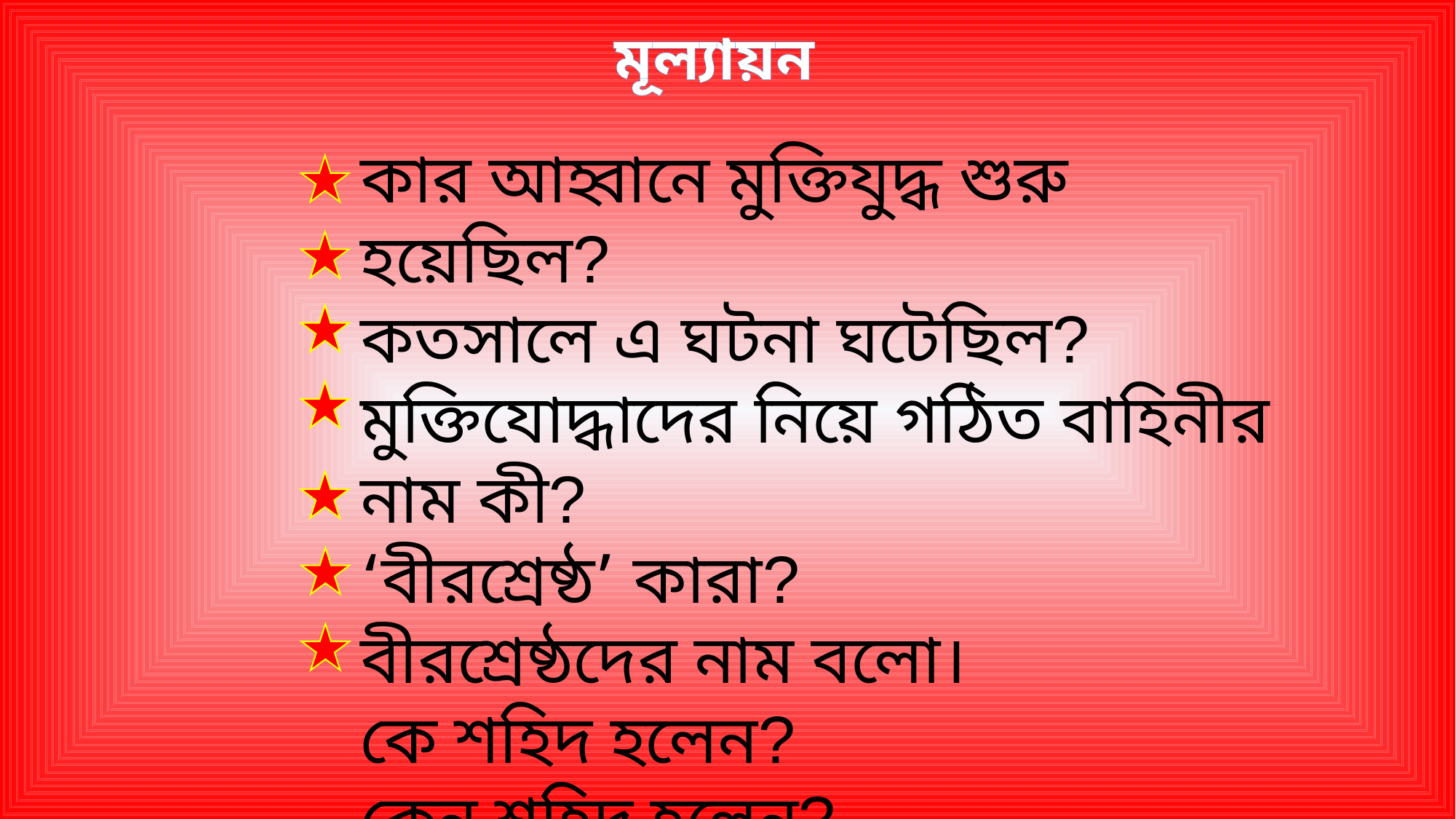

মূল্যায়ন
কার আহ্বানে মুক্তিযুদ্ধ শুরু হয়েছিল?
কতসালে এ ঘটনা ঘটেছিল?
মুক্তিযোদ্ধাদের নিয়ে গঠিত বাহিনীর নাম কী?
‘বীরশ্রেষ্ঠ’ কারা?
বীরশ্রেষ্ঠদের নাম বলো।
কে শহিদ হলেন?
কেন শহিদ হলেন?